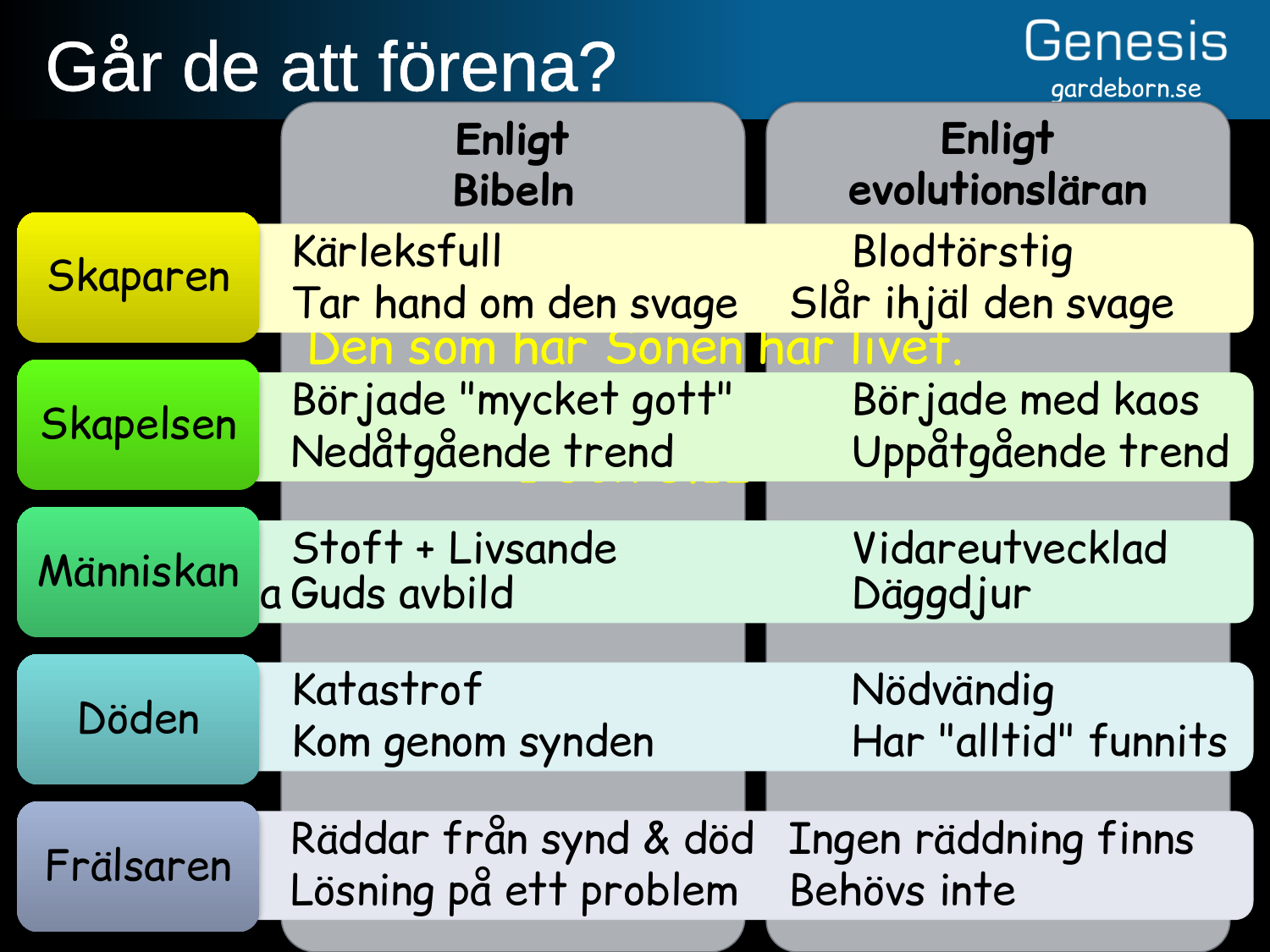

# Går de att förena?
Enligt
Bibeln
Enligt evolutionsläran
Skaparen
	Kärleksfull		Blodtörstig
	Tar hand om den svage	Slår ihjäl den svage
Den som har Sonen har livet.
Den som inte har Guds Son har inte livet.
1 Joh 5:12
Skapelsen
	Började "mycket gott"		Började med kaos
	Nedåtgående trend		Uppåtgående trend
Människan
	Stoft + Livsande		Vidareutvecklad apa	Guds avbild		Däggdjur
Döden
	Katastrof		Nödvändig
	Kom genom synden		Har "alltid" funnits
Frälsaren
	Räddar från synd & död	Ingen räddning finns
	Lösning på ett problem	Behövs inte